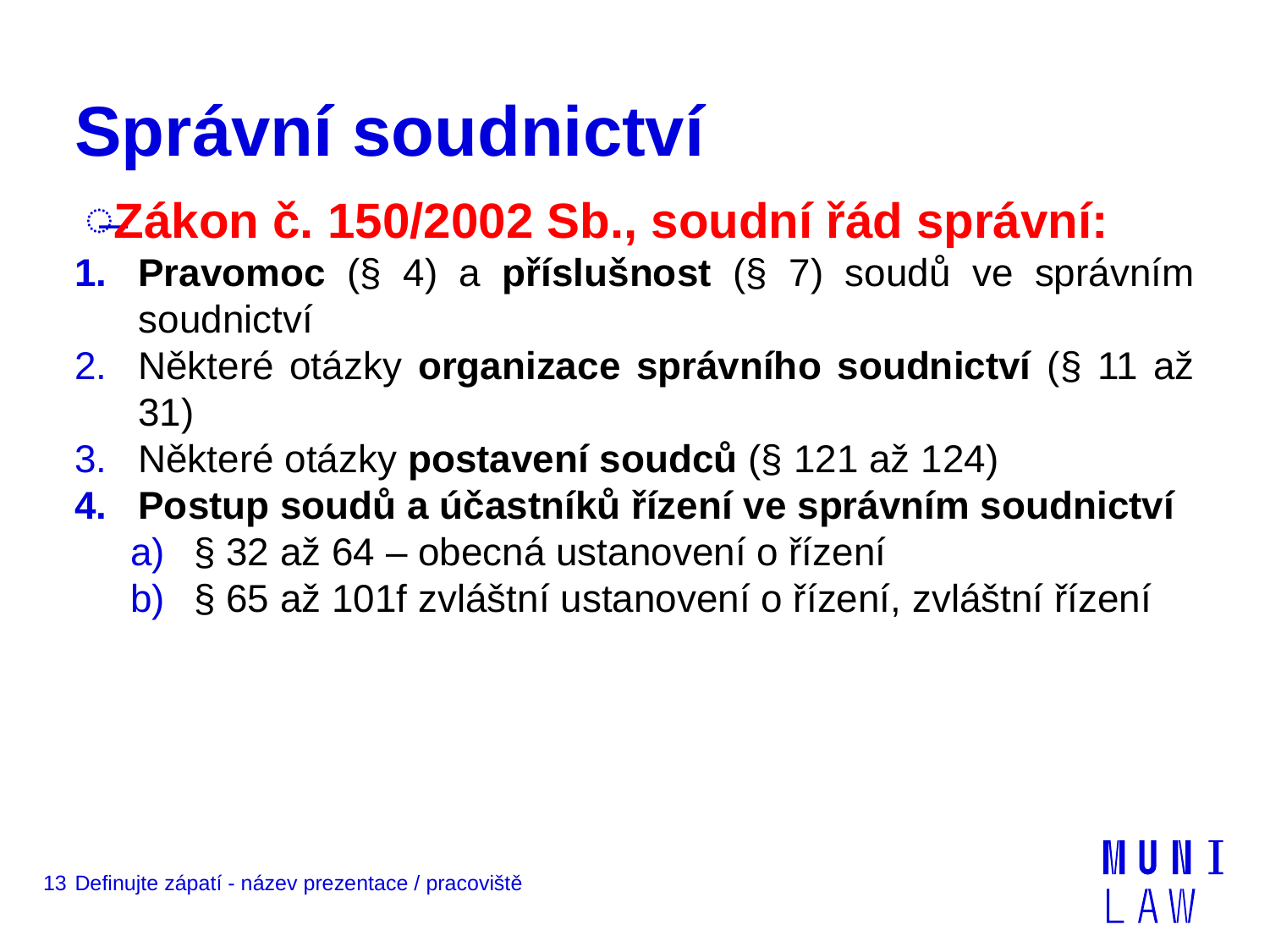

# Správní soudnictví
Zákon č. 150/2002 Sb., soudní řád správní:
Pravomoc (§ 4) a příslušnost (§ 7) soudů ve správním soudnictví
Některé otázky organizace správního soudnictví (§ 11 až 31)
Některé otázky postavení soudců (§ 121 až 124)
Postup soudů a účastníků řízení ve správním soudnictví
§ 32 až 64 – obecná ustanovení o řízení
§ 65 až 101f zvláštní ustanovení o řízení, zvláštní řízení

13
Definujte zápatí - název prezentace / pracoviště